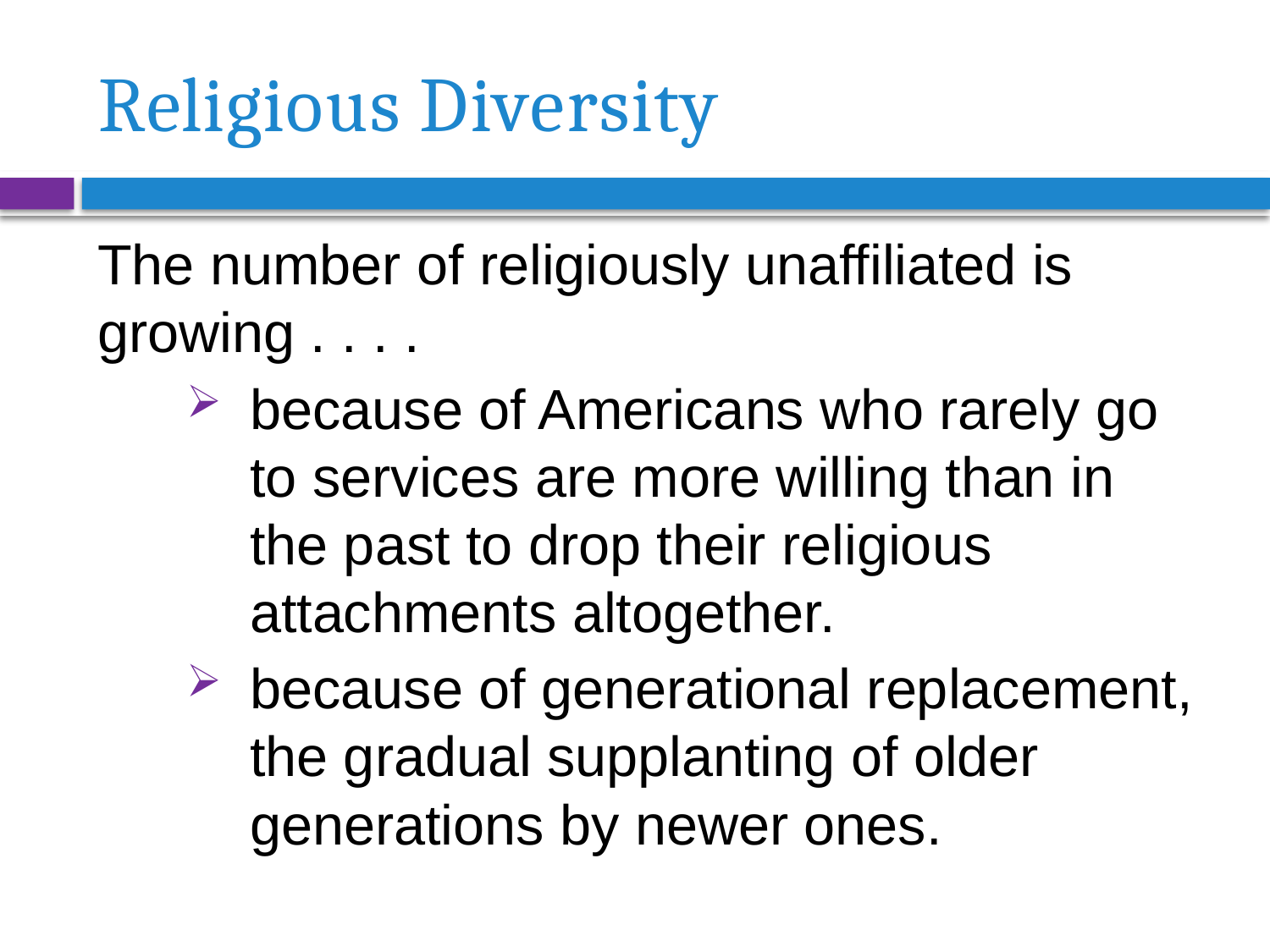

# Religious Diversity
The number of religiously unaffiliated is growing . . . .
because of Americans who rarely go to services are more willing than in the past to drop their religious attachments altogether.
because of generational replacement, the gradual supplanting of older generations by newer ones.